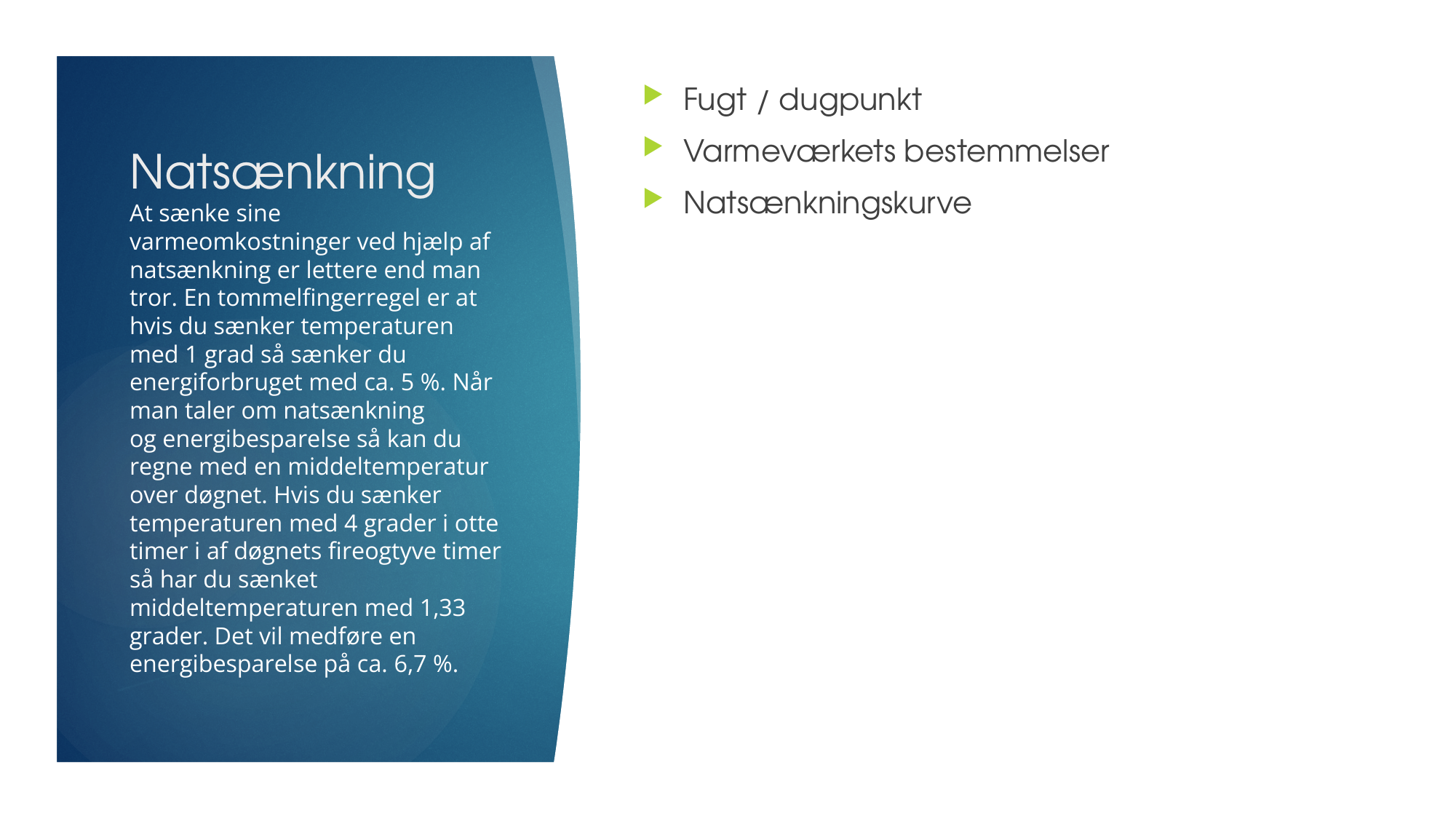

Fugt / dugpunkt
Varmeværkets bestemmelser
Natsænkningskurve

# Natsænkning At sænke sine varmeomkostninger ved hjælp af natsænkning er lettere end man tror. En tommelfingerregel er at hvis du sænker temperaturen med 1 grad så sænker du energiforbruget med ca. 5 %. Når man taler om natsænkning og energibesparelse så kan du regne med en middeltemperatur over døgnet. Hvis du sænker temperaturen med 4 grader i otte timer i af døgnets fireogtyve timer så har du sænket middeltemperaturen med 1,33 grader. Det vil medføre en energibesparelse på ca. 6,7 %.